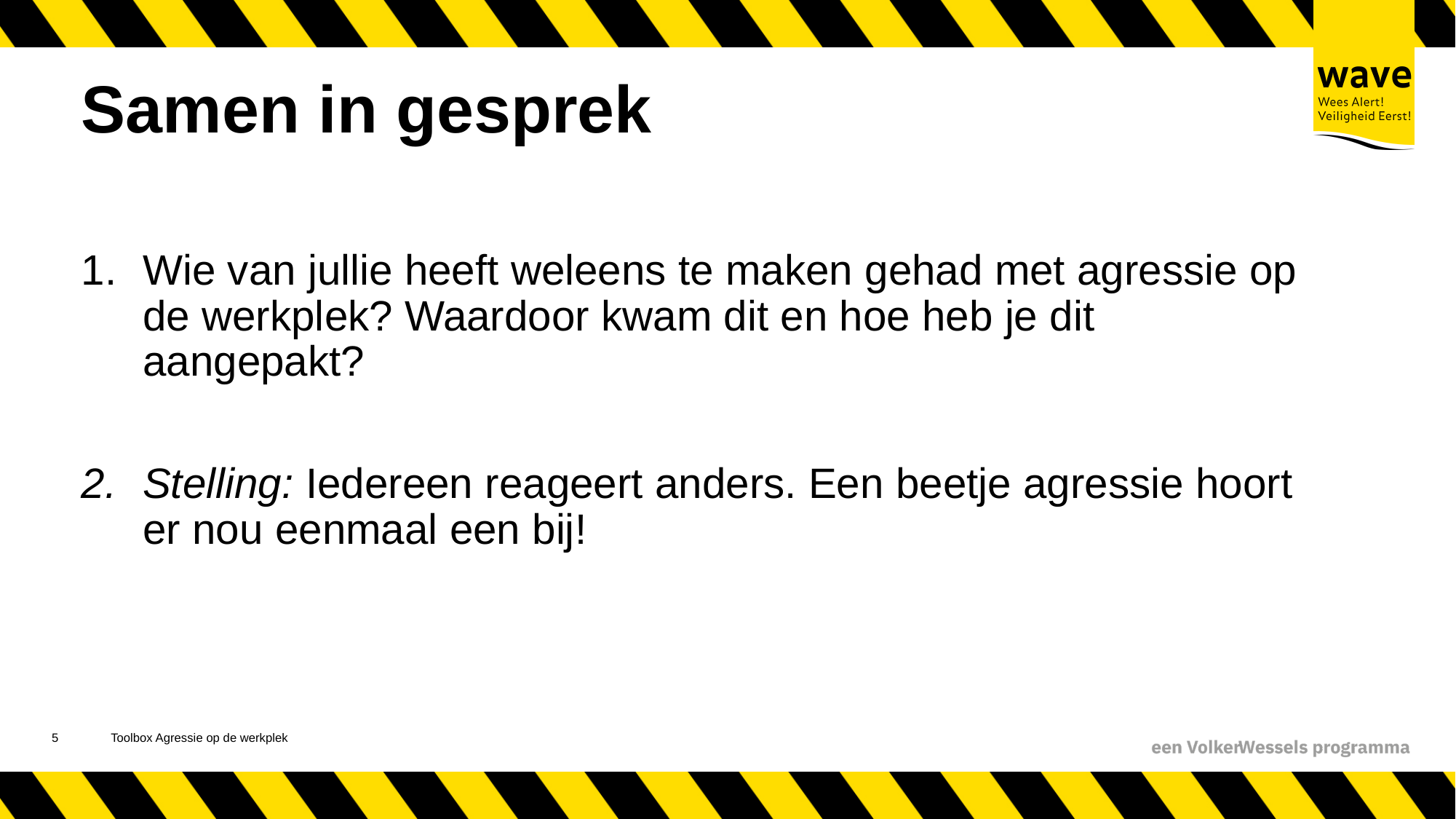

# Samen in gesprek

Wie van jullie heeft weleens te maken gehad met agressie op de werkplek? Waardoor kwam dit en hoe heb je dit aangepakt?

Stelling: Iedereen reageert anders. Een beetje agressie hoort er nou eenmaal een bij!

5
Toolbox Agressie op de werkplek